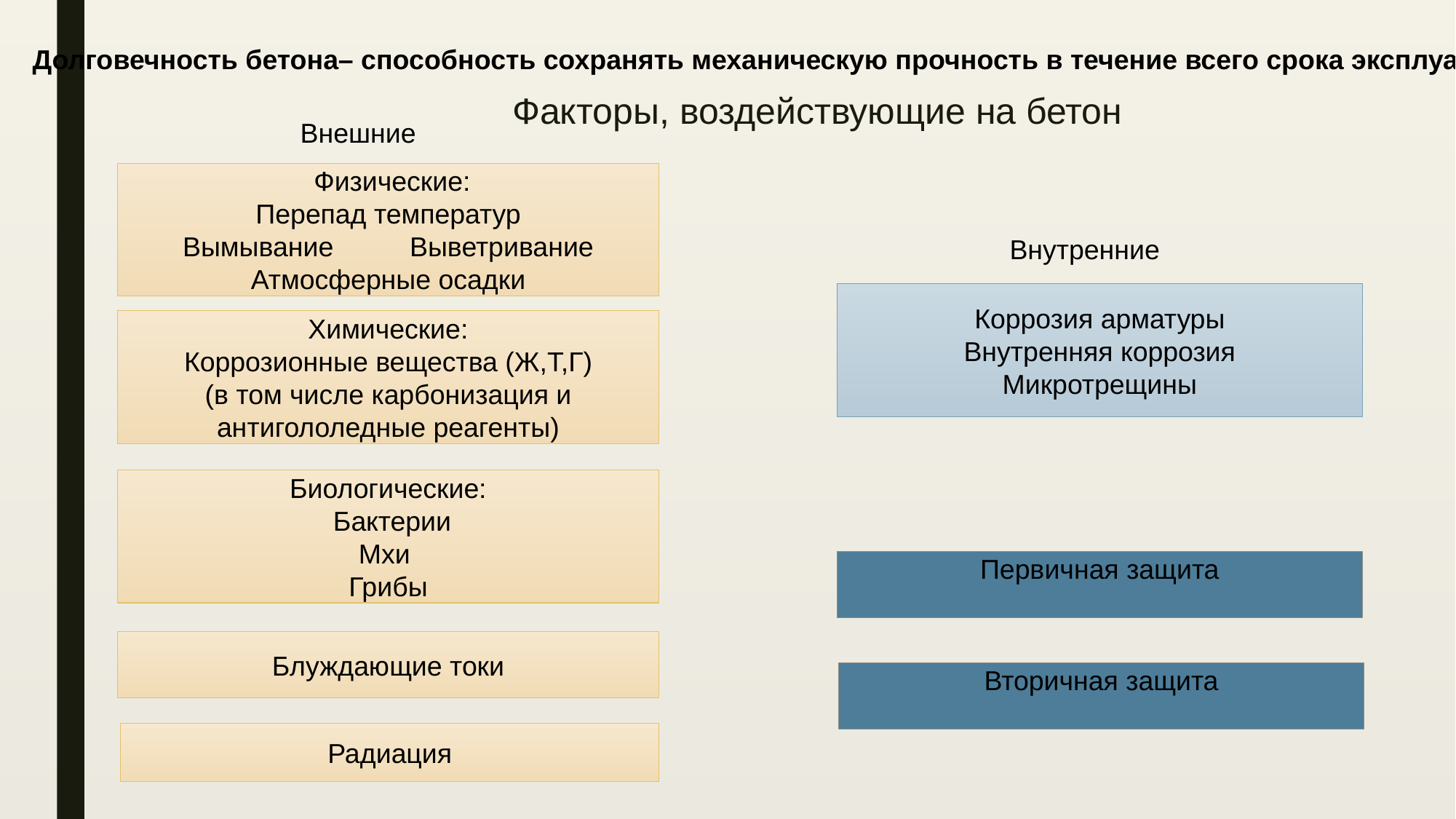

Долговечность бетона– способность сохранять механическую прочность в течение всего срока эксплуатации
# Факторы, воздействующие на бетон
Внешние
 Физические:
Перепад температур
Вымывание          Выветривание
Атмосферные осадки
Внутренние
Коррозия арматуры
Внутренняя коррозия
Микротрещины
Химические:
Коррозионные вещества (Ж,Т,Г)
(в том числе карбонизация и антигололедные реагенты)
Биологические:
 Бактерии
Мхи
Грибы
Первичная защита

Блуждающие токи
Вторичная защита

Радиация